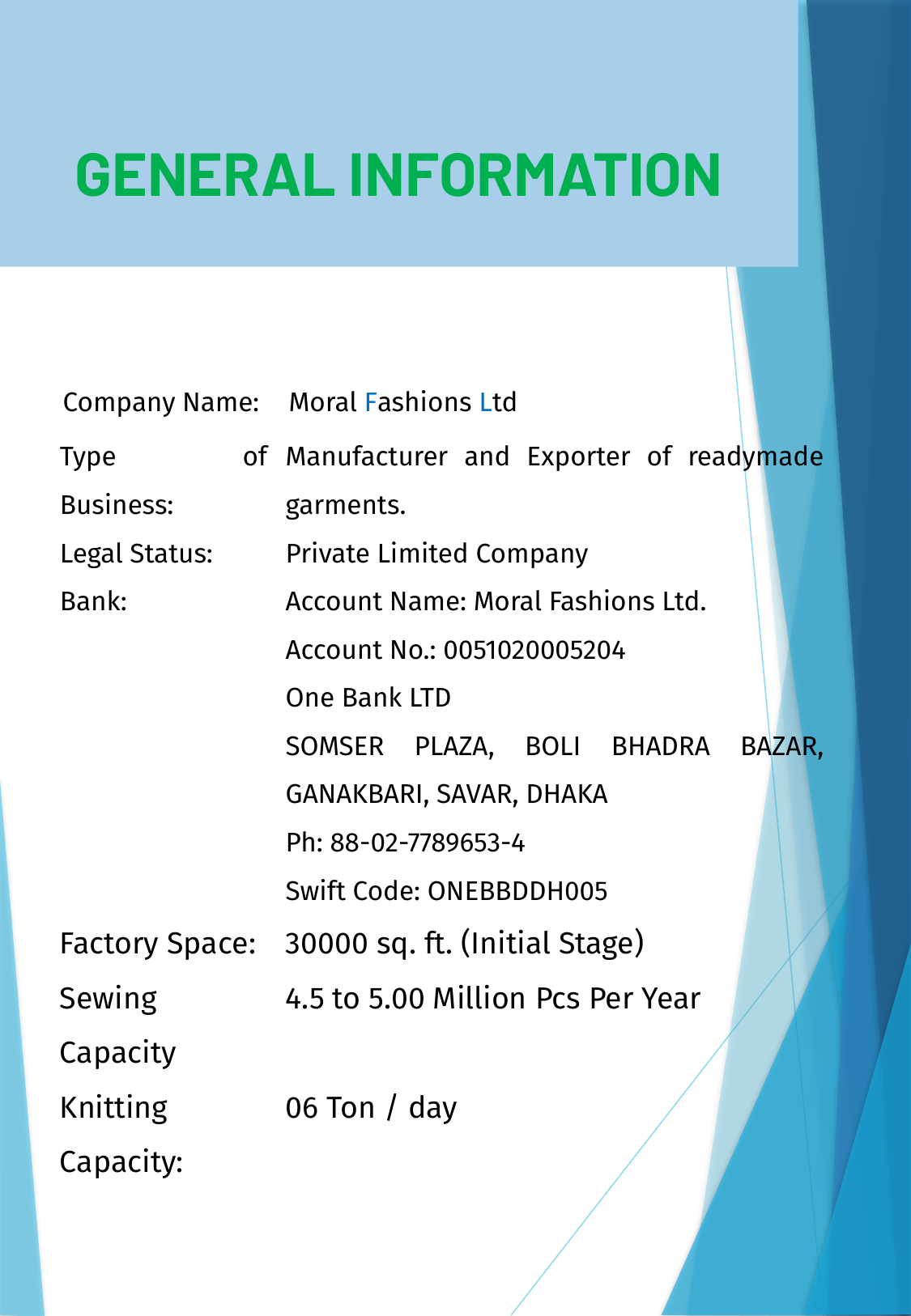

# GENERAL INFORMATION
| Company Name: | Moral Fashions Ltd |
| --- | --- |
| Type of Business: | Manufacturer and Exporter of readymade garments. |
| Legal Status: | Private Limited Company |
| Bank: | Account Name: Moral Fashions Ltd. Account No.: 0051020005204 One Bank LTD SOMSER PLAZA, BOLI BHADRA BAZAR, GANAKBARI, SAVAR, DHAKA Ph: 88-02-7789653-4 Swift Code: ONEBBDDH005 |
| Factory Space: | 30000 sq. ft. (Initial Stage) |
| Sewing Capacity | 4.5 to 5.00 Million Pcs Per Year |
| Knitting Capacity: | 06 Ton / day |